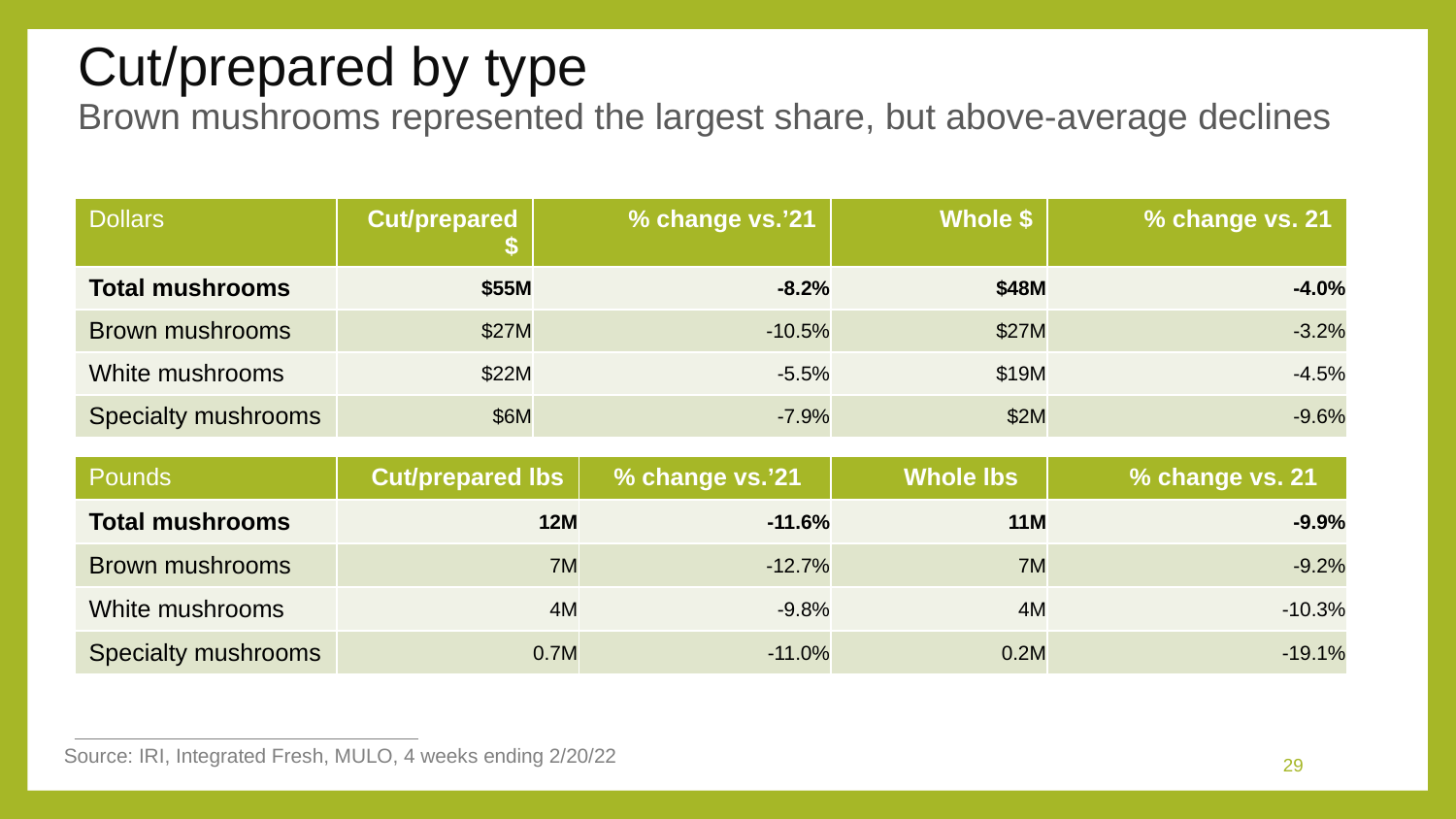

# Cut/prepared by type Brown mushrooms represented the largest share, but above-average declines

| Dollars | Cut/prepared $ | % change vs.’21 | Whole $ | % change vs. 21 |
| --- | --- | --- | --- | --- |
| Total mushrooms | $55M | -8.2% | $48M | -4.0% |
| Brown mushrooms | $27M | -10.5% | $27M | -3.2% |
| White mushrooms | $22M | -5.5% | $19M | -4.5% |
| Specialty mushrooms | $6M | -7.9% | $2M | -9.6% |
| Pounds | Cut/prepared lbs | % change vs.’21 | Whole lbs | % change vs. 21 |
| --- | --- | --- | --- | --- |
| Total mushrooms | 12M | -11.6% | 11M | -9.9% |
| Brown mushrooms | 7M | -12.7% | 7M | -9.2% |
| White mushrooms | 4M | -9.8% | 4M | -10.3% |
| Specialty mushrooms | 0.7M | -11.0% | 0.2M | -19.1% |
Source: IRI, Integrated Fresh, MULO, 4 weeks ending 2/20/22
29